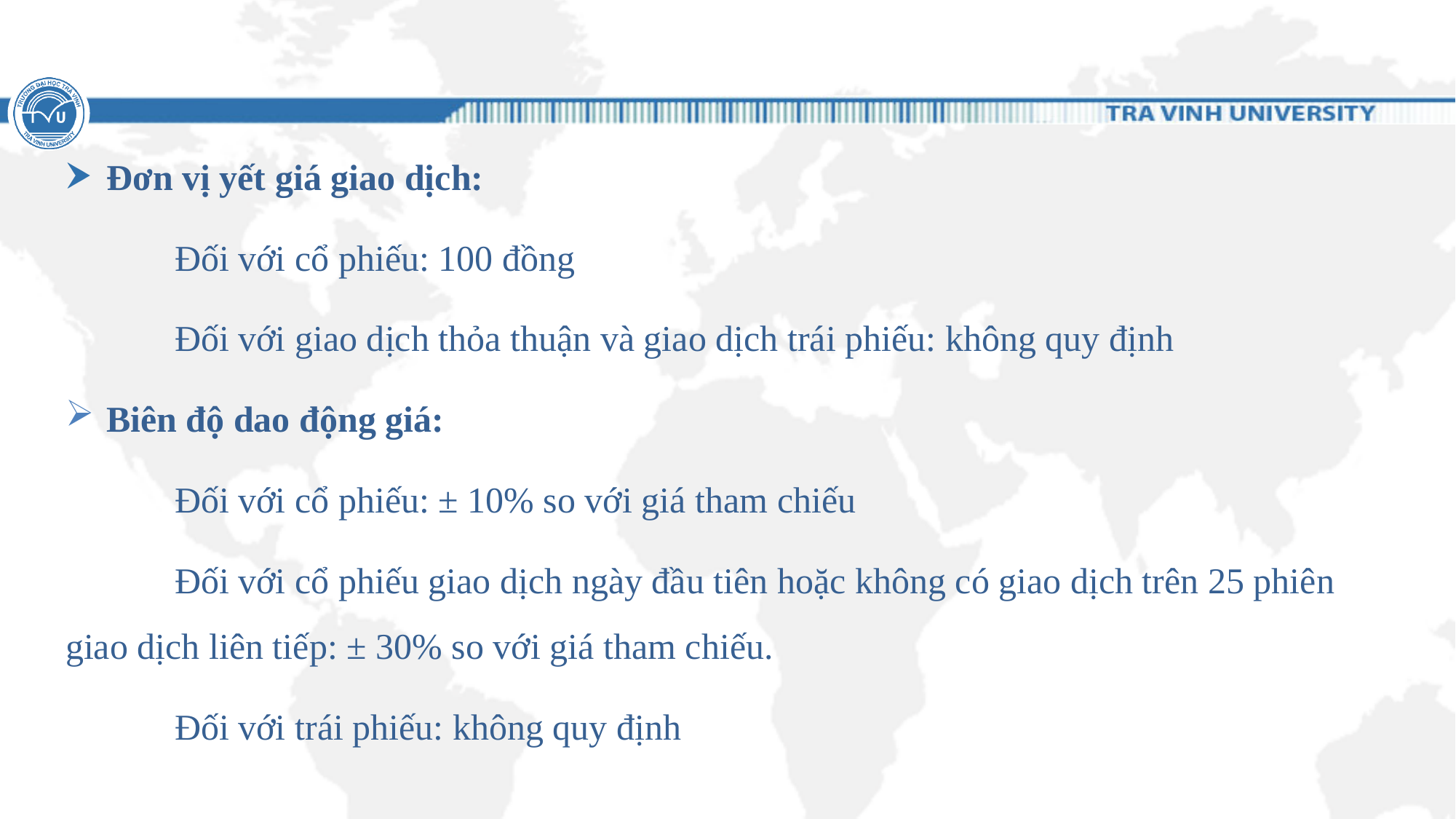

#
Đơn vị yết giá giao dịch:
	Đối với cổ phiếu: 100 đồng
	Đối với giao dịch thỏa thuận và giao dịch trái phiếu: không quy định
Biên độ dao động giá:
	Đối với cổ phiếu: ± 10% so với giá tham chiếu
	Đối với cổ phiếu giao dịch ngày đầu tiên hoặc không có giao dịch trên 25 phiên giao dịch liên tiếp: ± 30% so với giá tham chiếu.
	Đối với trái phiếu: không quy định